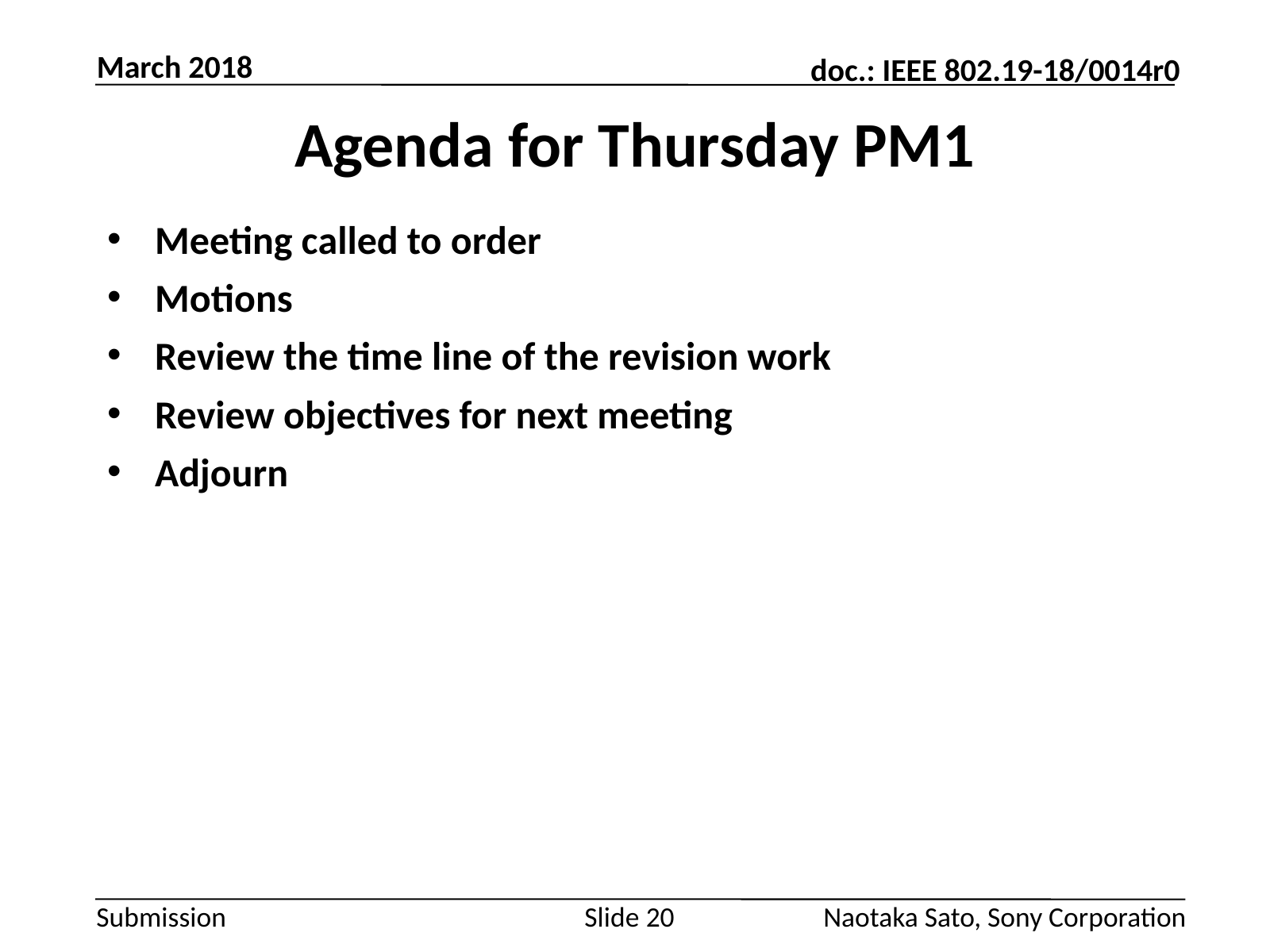

March 2018
# Agenda for Thursday PM1
Meeting called to order
Motions
Review the time line of the revision work
Review objectives for next meeting
Adjourn
Slide 20
Naotaka Sato, Sony Corporation